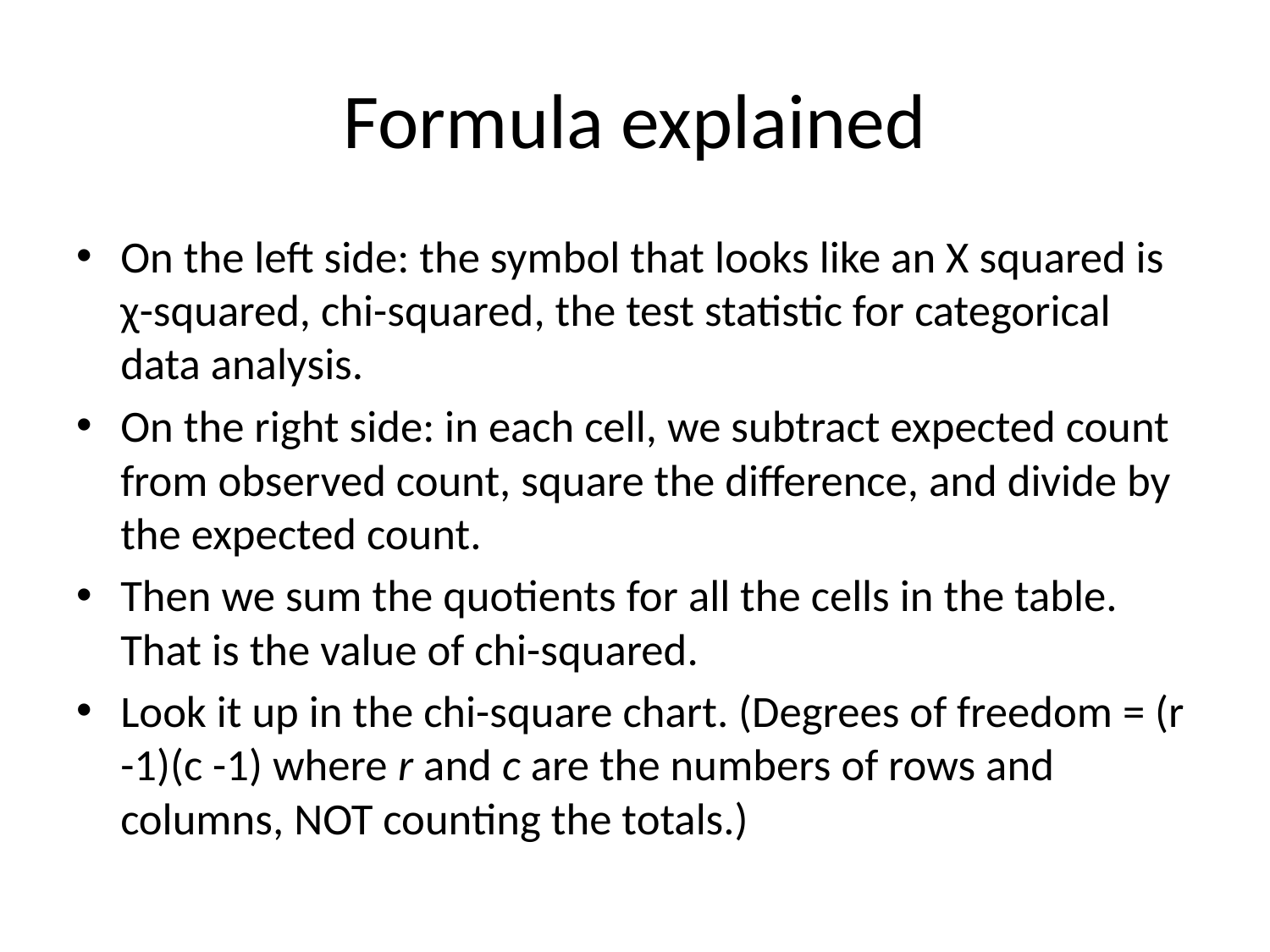

# Formula explained
On the left side: the symbol that looks like an X squared is χ-squared, chi-squared, the test statistic for categorical data analysis.
On the right side: in each cell, we subtract expected count from observed count, square the difference, and divide by the expected count.
Then we sum the quotients for all the cells in the table. That is the value of chi-squared.
Look it up in the chi-square chart. (Degrees of freedom = (r -1)(c -1) where r and c are the numbers of rows and columns, NOT counting the totals.)